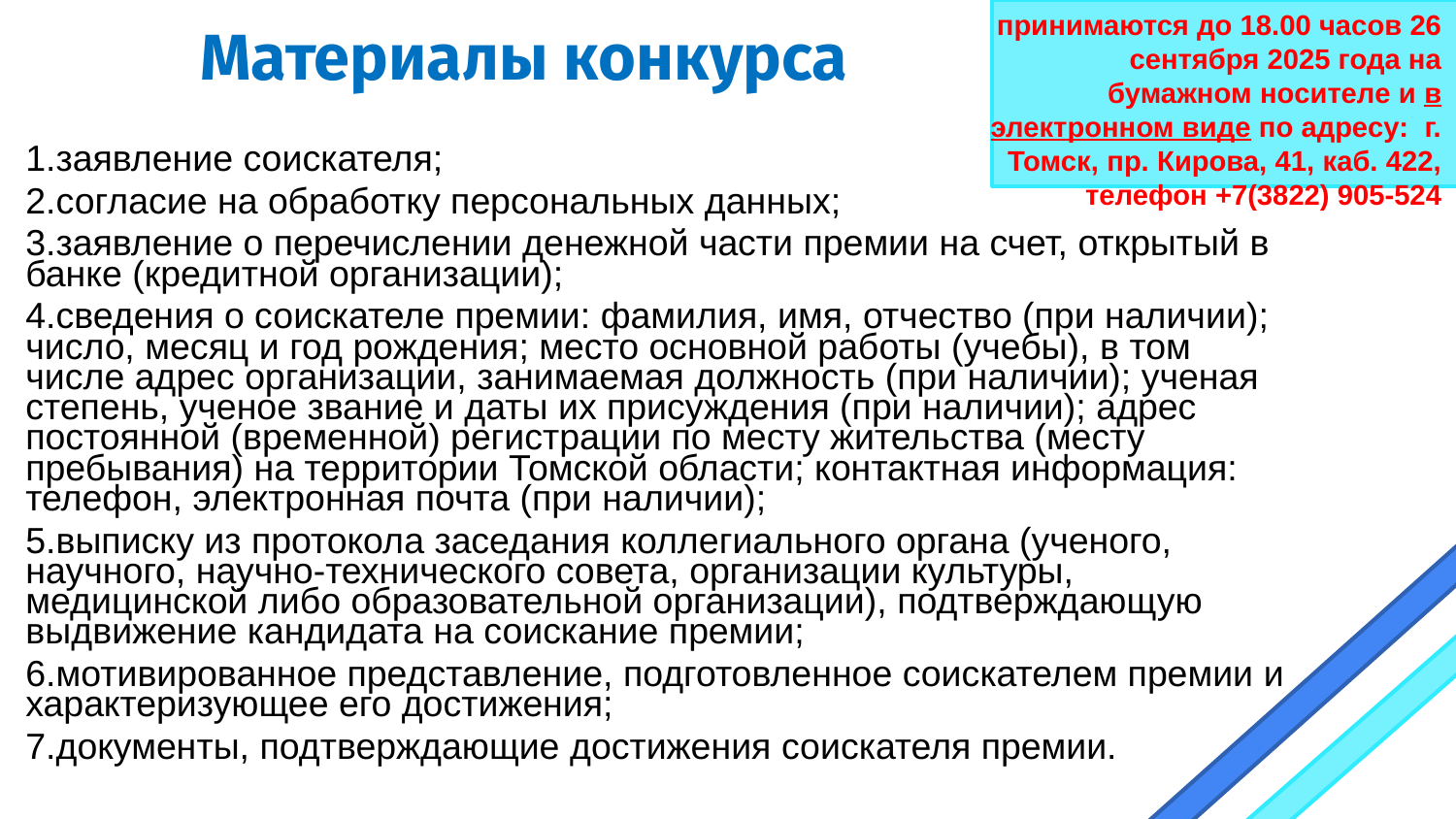

принимаются до 18.00 часов 26 сентября 2025 года на бумажном носителе и в электронном виде по адресу:  г. Томск, пр. Кирова, 41, каб. 422, телефон +7(3822) 905-524
Материалы конкурса
1.заявление соискателя;
2.согласие на обработку персональных данных;
3.заявление о перечислении денежной части премии на счет, открытый в банке (кредитной организации);
4.сведения о соискателе премии: фамилия, имя, отчество (при наличии); число, месяц и год рождения; место основной работы (учебы), в том числе адрес организации, занимаемая должность (при наличии); ученая степень, ученое звание и даты их присуждения (при наличии); адрес постоянной (временной) регистрации по месту жительства (месту пребывания) на территории Томской области; контактная информация: телефон, электронная почта (при наличии);
5.выписку из протокола заседания коллегиального органа (ученого, научного, научно-технического совета, организации культуры, медицинской либо образовательной организации), подтверждающую выдвижение кандидата на соискание премии;
6.мотивированное представление, подготовленное соискателем премии и характеризующее его достижения;
7.документы, подтверждающие достижения соискателя премии.